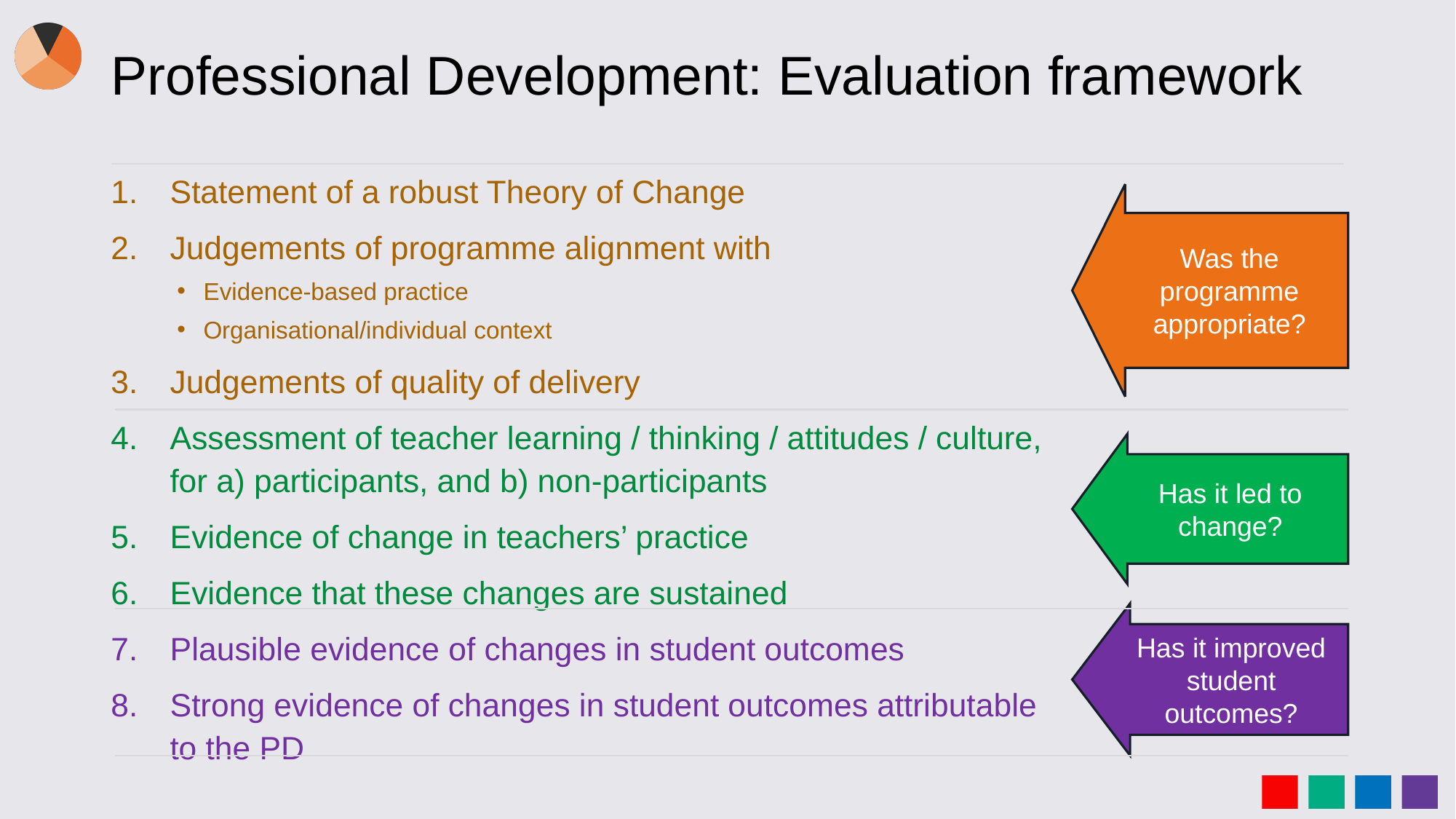

# Professional Development: Evaluation framework
Statement of a robust Theory of Change
Judgements of programme alignment with
Evidence-based practice
Organisational/individual context
Judgements of quality of delivery
Assessment of teacher learning / thinking / attitudes / culture, for a) participants, and b) non-participants
Evidence of change in teachers’ practice
Evidence that these changes are sustained
Plausible evidence of changes in student outcomes
Strong evidence of changes in student outcomes attributable to the PD
Was the programme appropriate?
Has it led to change?
Has it improved student outcomes?